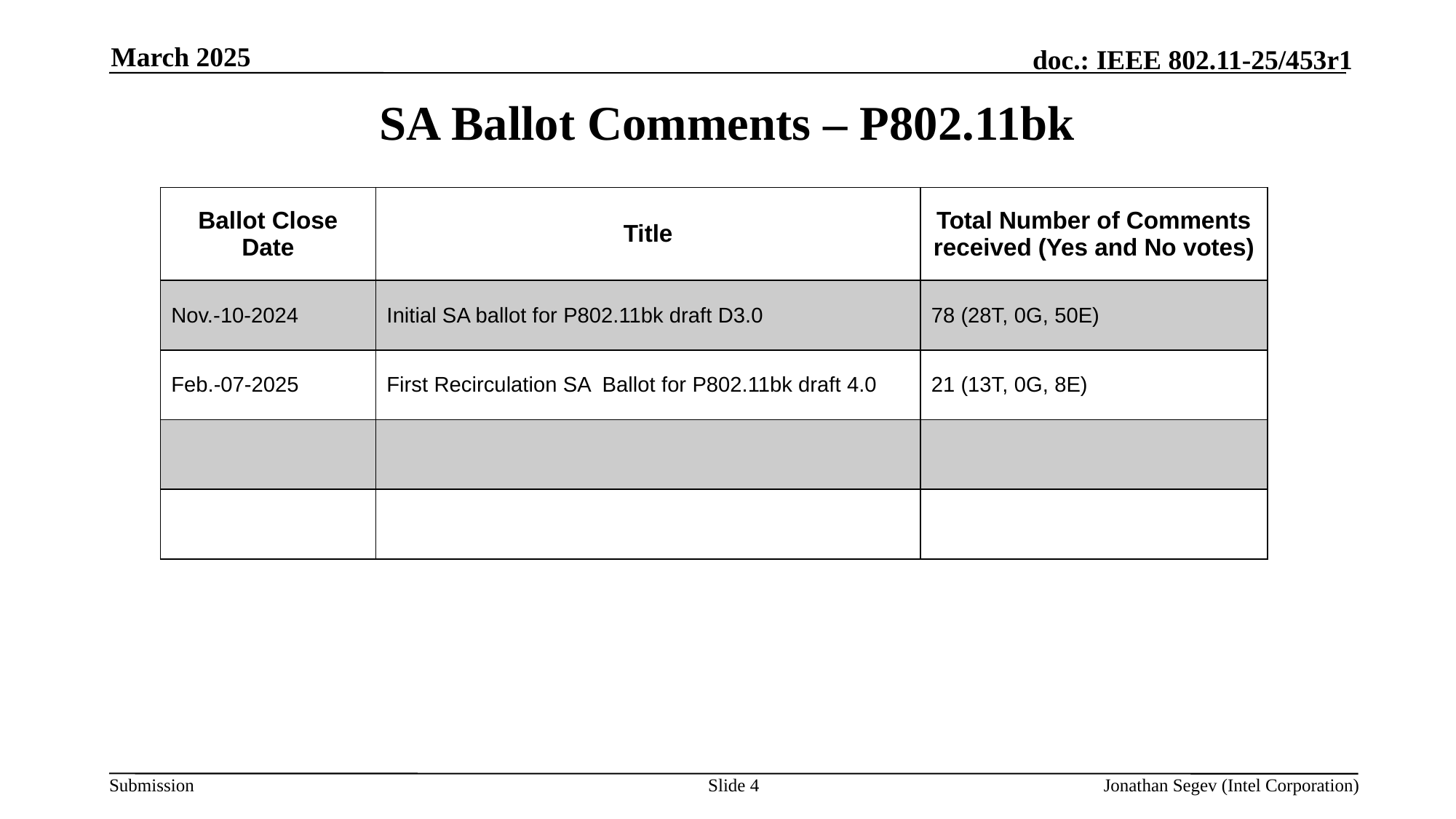

March 2025
# SA Ballot Comments – P802.11bk
| Ballot Close Date | Title | Total Number of Comments received (Yes and No votes) |
| --- | --- | --- |
| Nov.-10-2024 | Initial SA ballot for P802.11bk draft D3.0 | 78 (28T, 0G, 50E) |
| Feb.-07-2025 | First Recirculation SA Ballot for P802.11bk draft 4.0 | 21 (13T, 0G, 8E) |
|  |  |  |
|  |  |  |
Slide 4
Jonathan Segev (Intel Corporation)